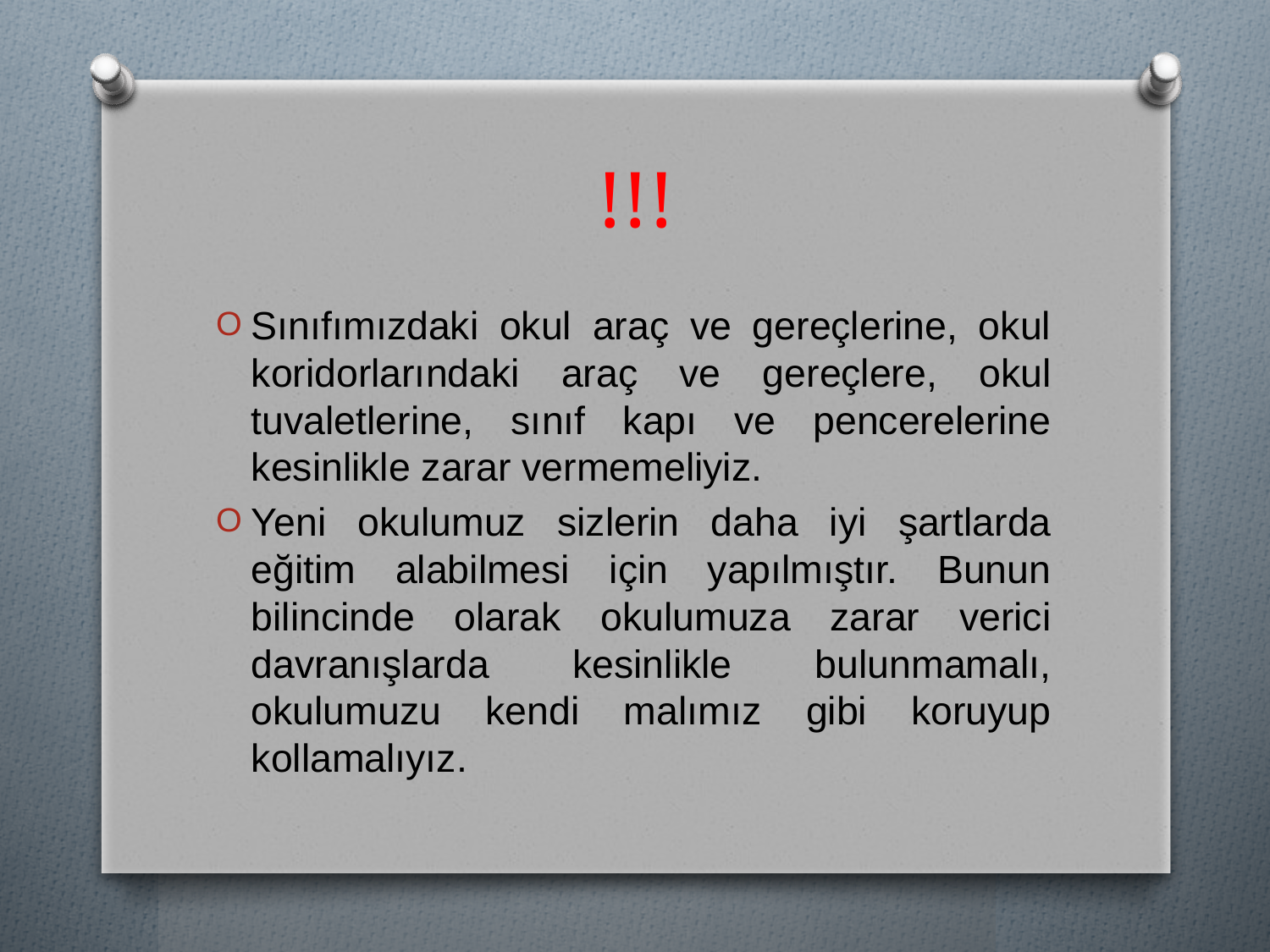

# !!!
Sınıfımızdaki okul araç ve gereçlerine, okul koridorlarındaki araç ve gereçlere, okul tuvaletlerine, sınıf kapı ve pencerelerine kesinlikle zarar vermemeliyiz.
Yeni okulumuz sizlerin daha iyi şartlarda eğitim alabilmesi için yapılmıştır. Bunun bilincinde olarak okulumuza zarar verici davranışlarda kesinlikle bulunmamalı, okulumuzu kendi malımız gibi koruyup kollamalıyız.